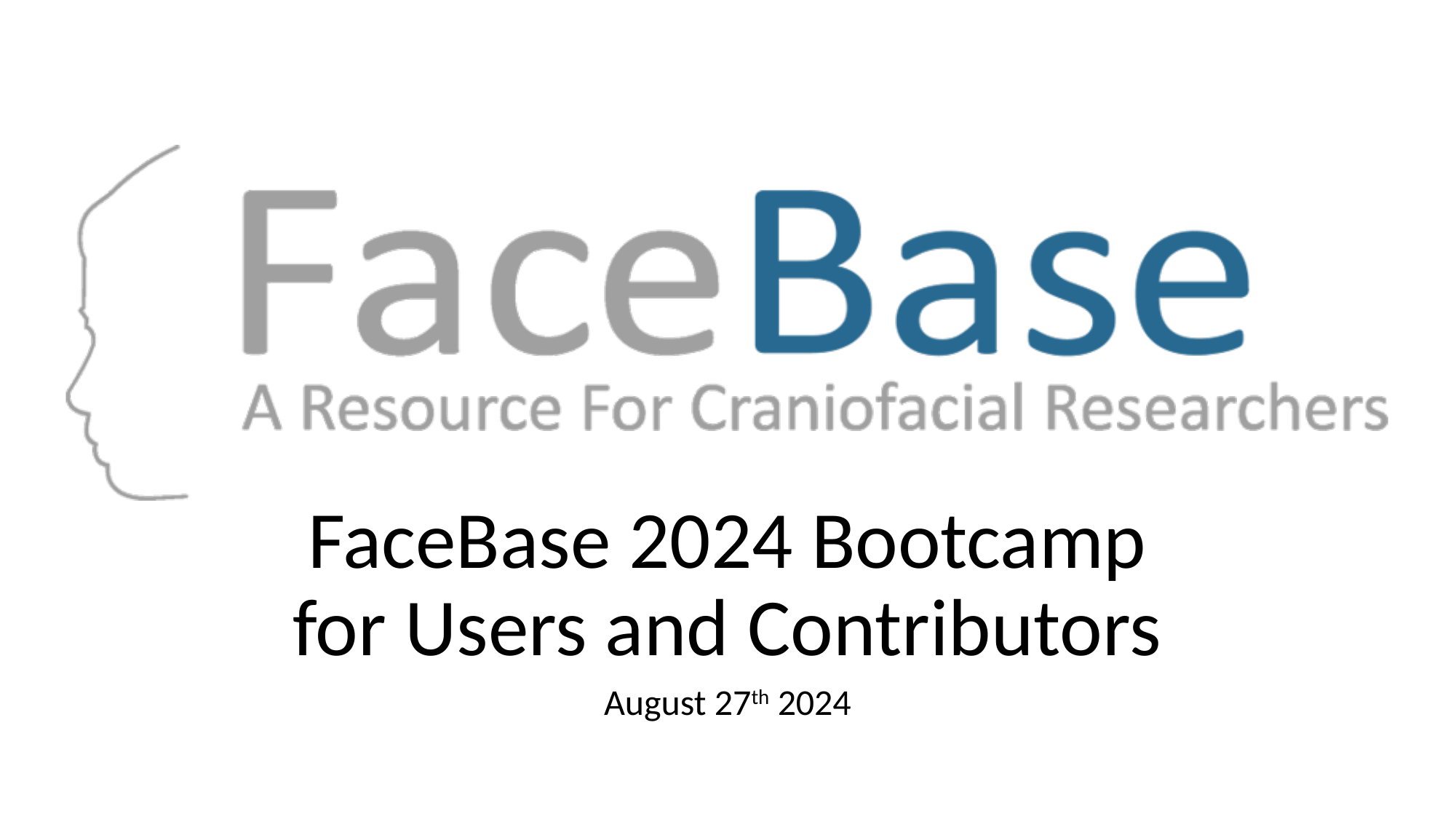

# FaceBase 2024 Bootcamp for Users and Contributors
August 27th 2024